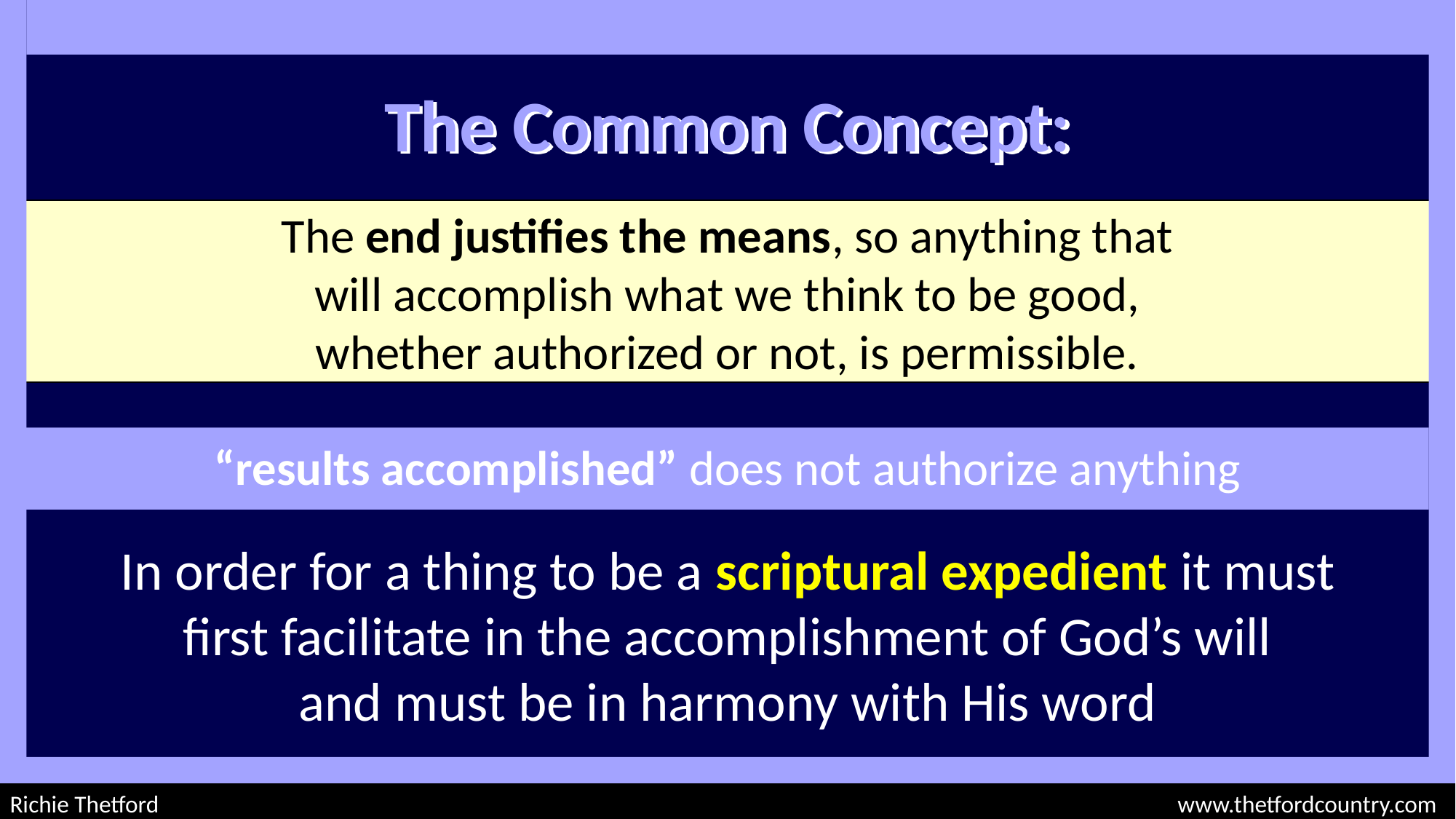

# The Common Concept:
The end justifies the means, so anything that
will accomplish what we think to be good,
whether authorized or not, is permissible.

“results accomplished” does not authorize anything
In order for a thing to be a scriptural expedient it must
first facilitate in the accomplishment of God’s will
and must be in harmony with His word

Richie Thetford									              www.thetfordcountry.com